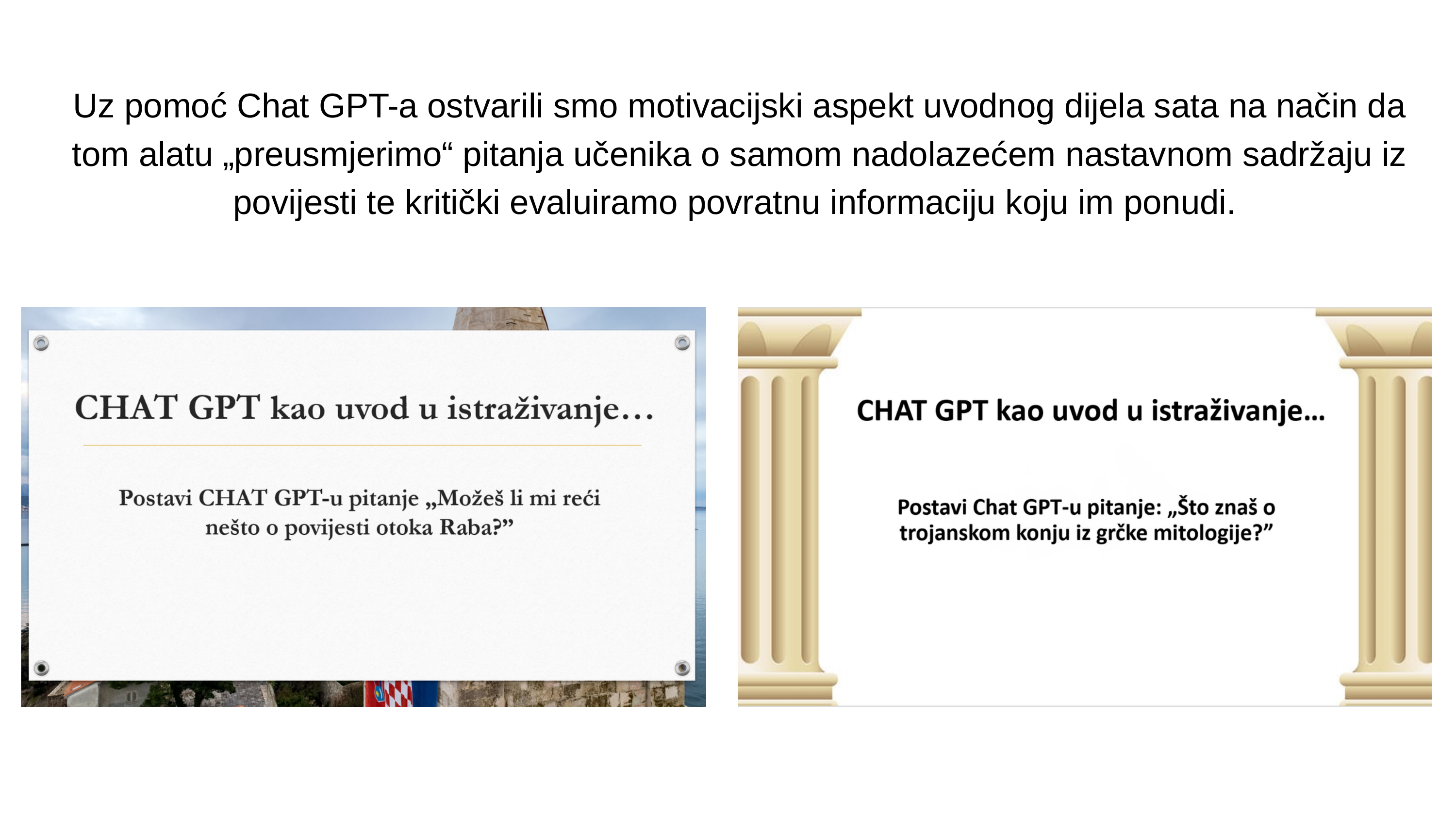

Uz pomoć Chat GPT-a ostvarili smo motivacijski aspekt uvodnog dijela sata na način da tom alatu „preusmjerimo“ pitanja učenika o samom nadolazećem nastavnom sadržaju iz povijesti te kritički evaluiramo povratnu informaciju koju im ponudi.